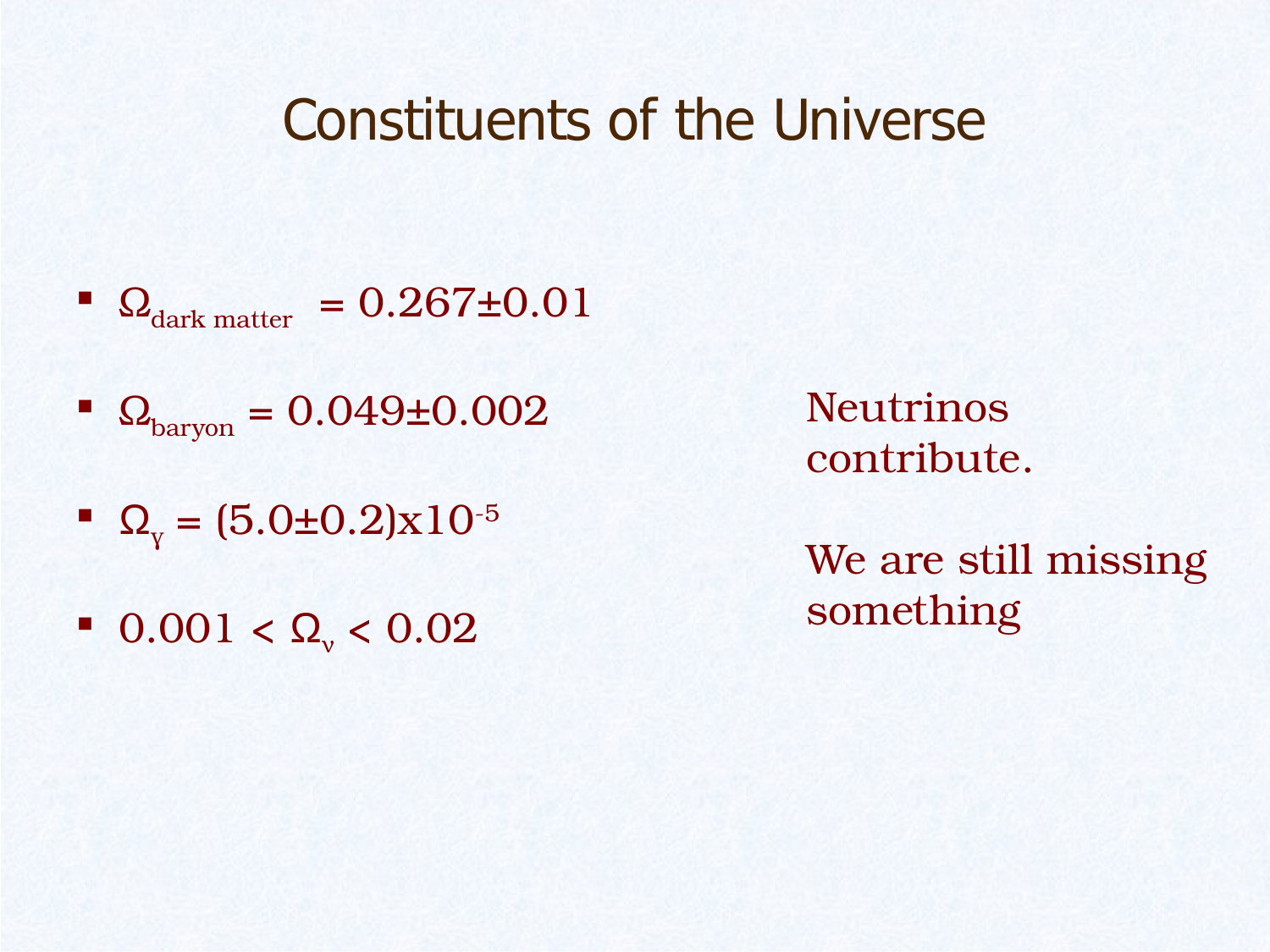

# Constituents of the Universe

 Ωdark matter  = 0.267±0.01

 Ωbaryon = 0.049±0.002
 Ωγ = (5.0±0.2)x10-5
 0.001 < Ων < 0.02

Neutrinos contribute.

We are still missing something